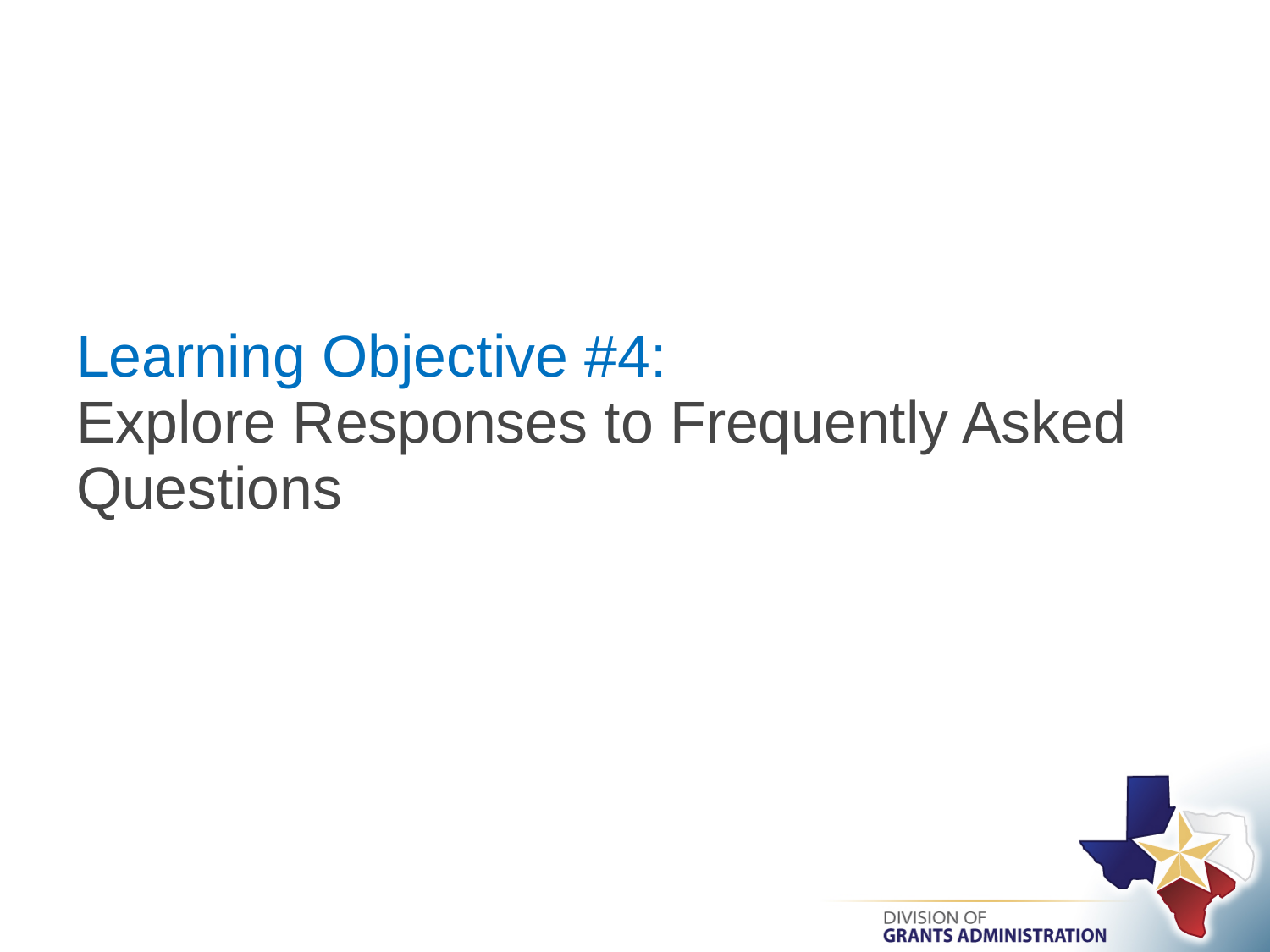

# Learning Objective #4: Explore Responses to Frequently Asked Questions